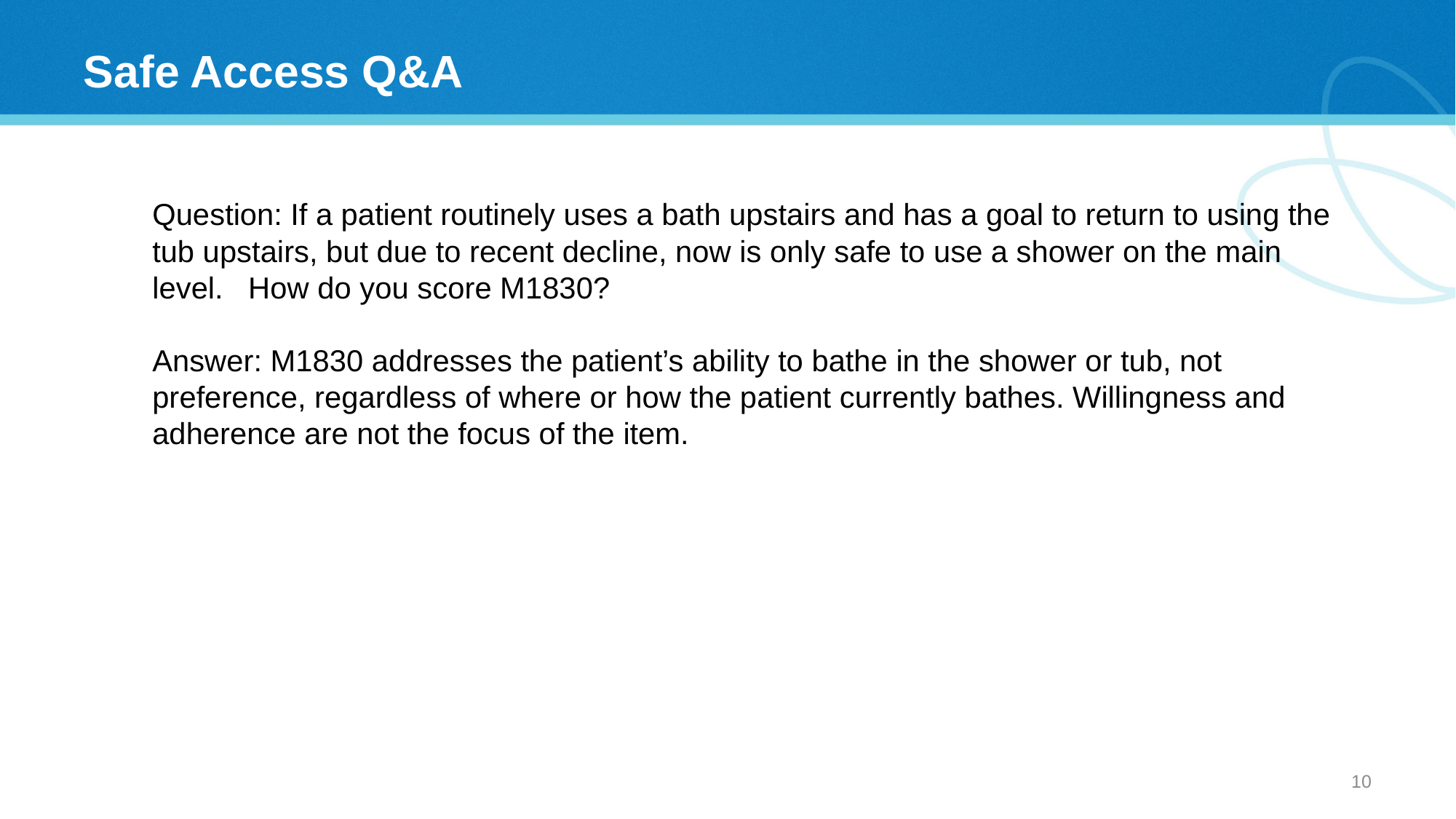

# Safe Access Q&A
Question: If a patient routinely uses a bath upstairs and has a goal to return to using the tub upstairs, but due to recent decline, now is only safe to use a shower on the main level.   How do you score M1830?

Answer: M1830 addresses the patient’s ability to bathe in the shower or tub, not preference, regardless of where or how the patient currently bathes. Willingness and adherence are not the focus of the item.

10